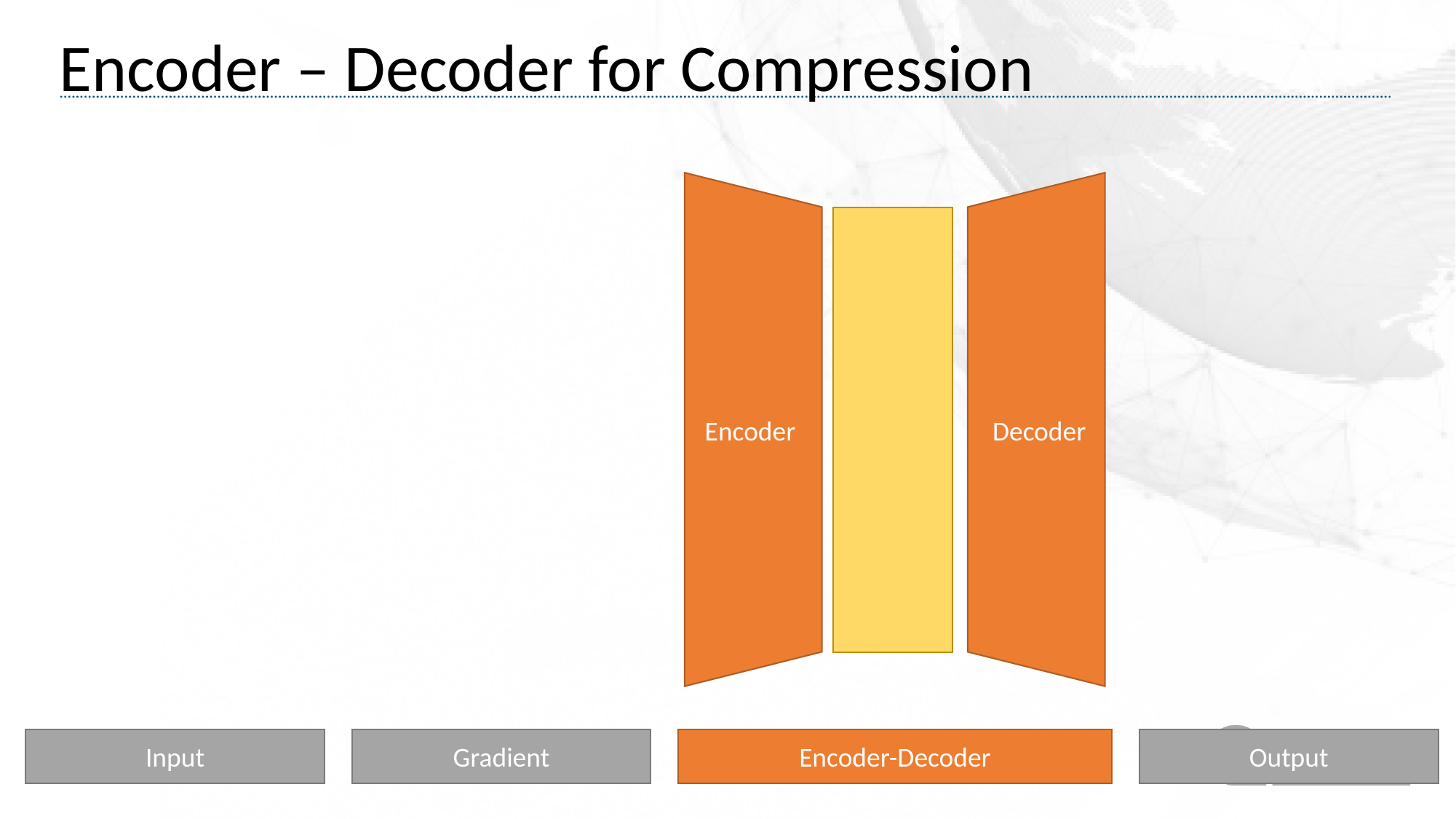

# Encoder – Decoder for Compression

Decoder
Encoder
Input
Gradient
Encoder-Decoder
Output